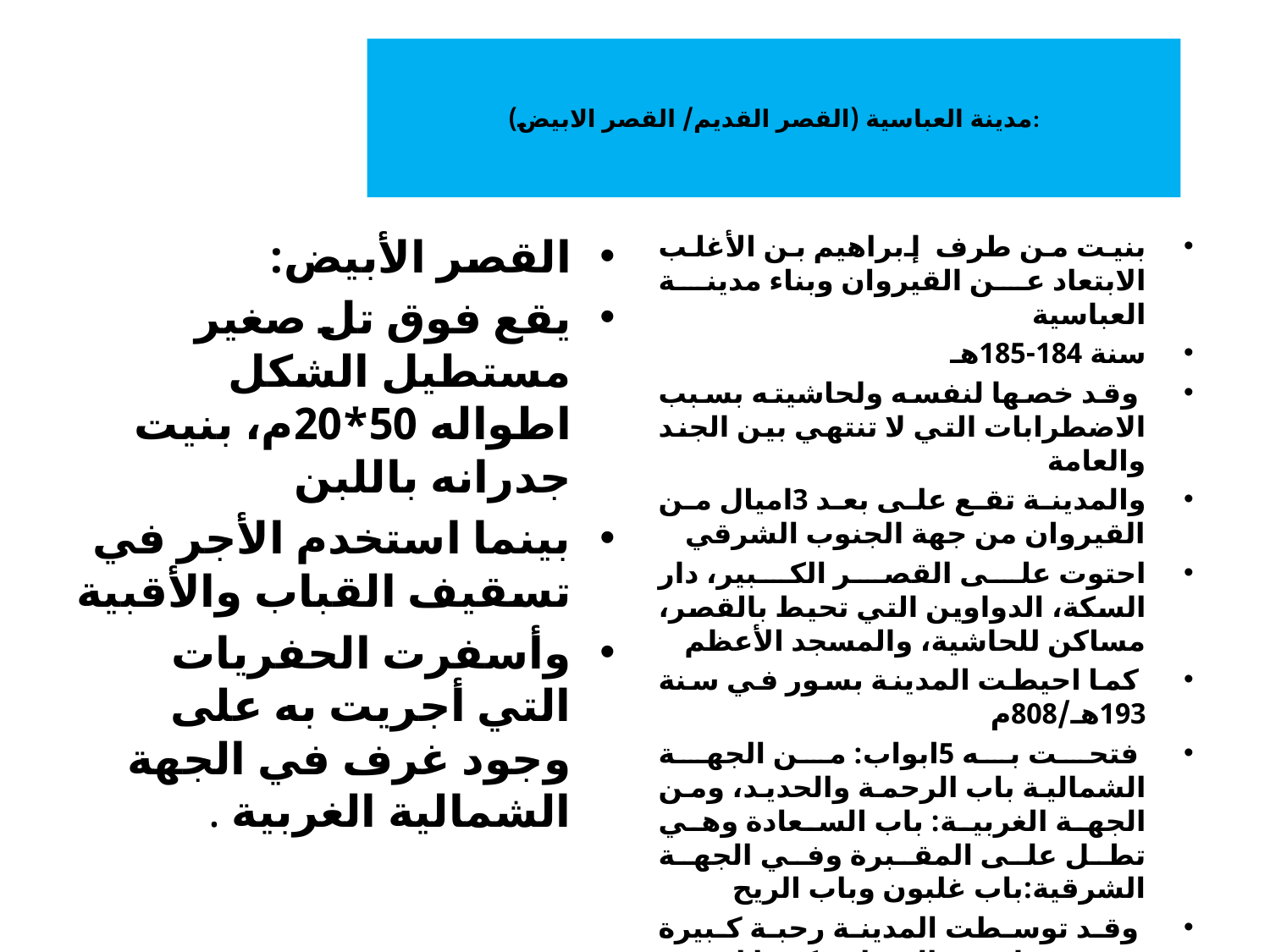

# مدينة العباسية (القصر القديم/ القصر الابيض):
القصر الأبيض:
يقع فوق تل صغير مستطيل الشكل اطواله 50*20م، بنيت جدرانه باللبن
بينما استخدم الأجر في تسقيف القباب والأقبية
وأسفرت الحفريات التي أجريت به على وجود غرف في الجهة الشمالية الغربية .
بنيت من طرف  إبراهيم بن الأغلب الابتعاد عن القيروان وبناء مدينة العباسية
سنة 184-185هـ
 وقد خصها لنفسه ولحاشيته بسبب الاضطرابات التي لا تنتهي بين الجند والعامة
والمدينة تقع على بعد 3اميال من القيروان من جهة الجنوب الشرقي
احتوت على القصر الكبير، دار السكة، الدواوين التي تحيط بالقصر، مساكن للحاشية، والمسجد الأعظم
 كما احيطت المدينة بسور في سنة 193هـ/808م
 فتحت به 5ابواب: من الجهة الشمالية باب الرحمة والحديد، ومن الجهة الغربية: باب السعادة وهي تطل على المقبرة وفي الجهة الشرقية:باب غلبون وباب الريح
 وقد توسطت المدينة رحبة كبيرة عرفت باسم الميدان، كما احتوت على العديد من الحمامات والفنادق والأسواق والمواجل